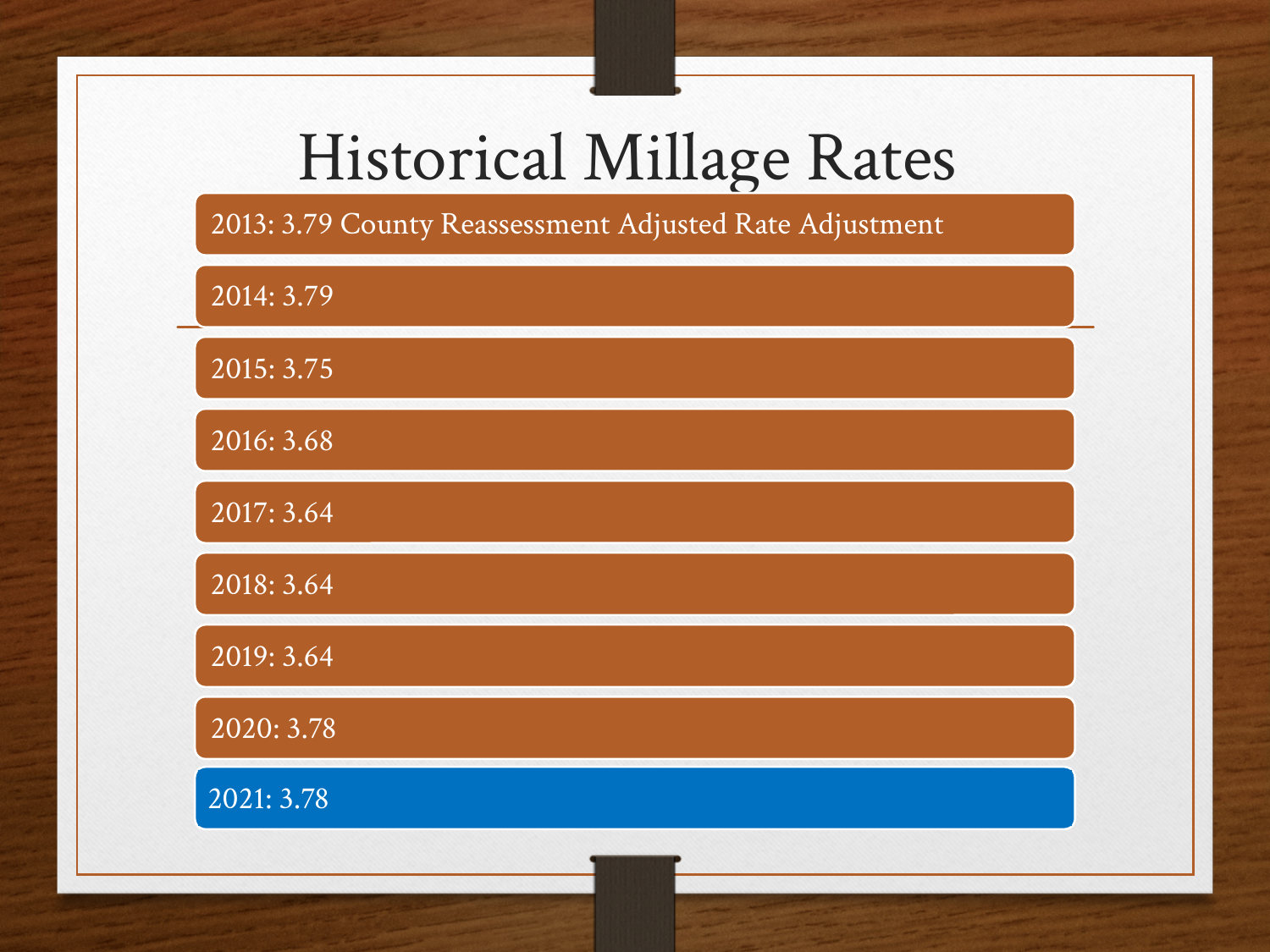

# Historical Millage Rates
2013: 3.79 County Reassessment Adjusted Rate Adjustment
2014: 3.79
2015: 3.75
2016: 3.68
2017: 3.64
2018: 3.64
2019: 3.64
2020: 3.78

2021: 3.78